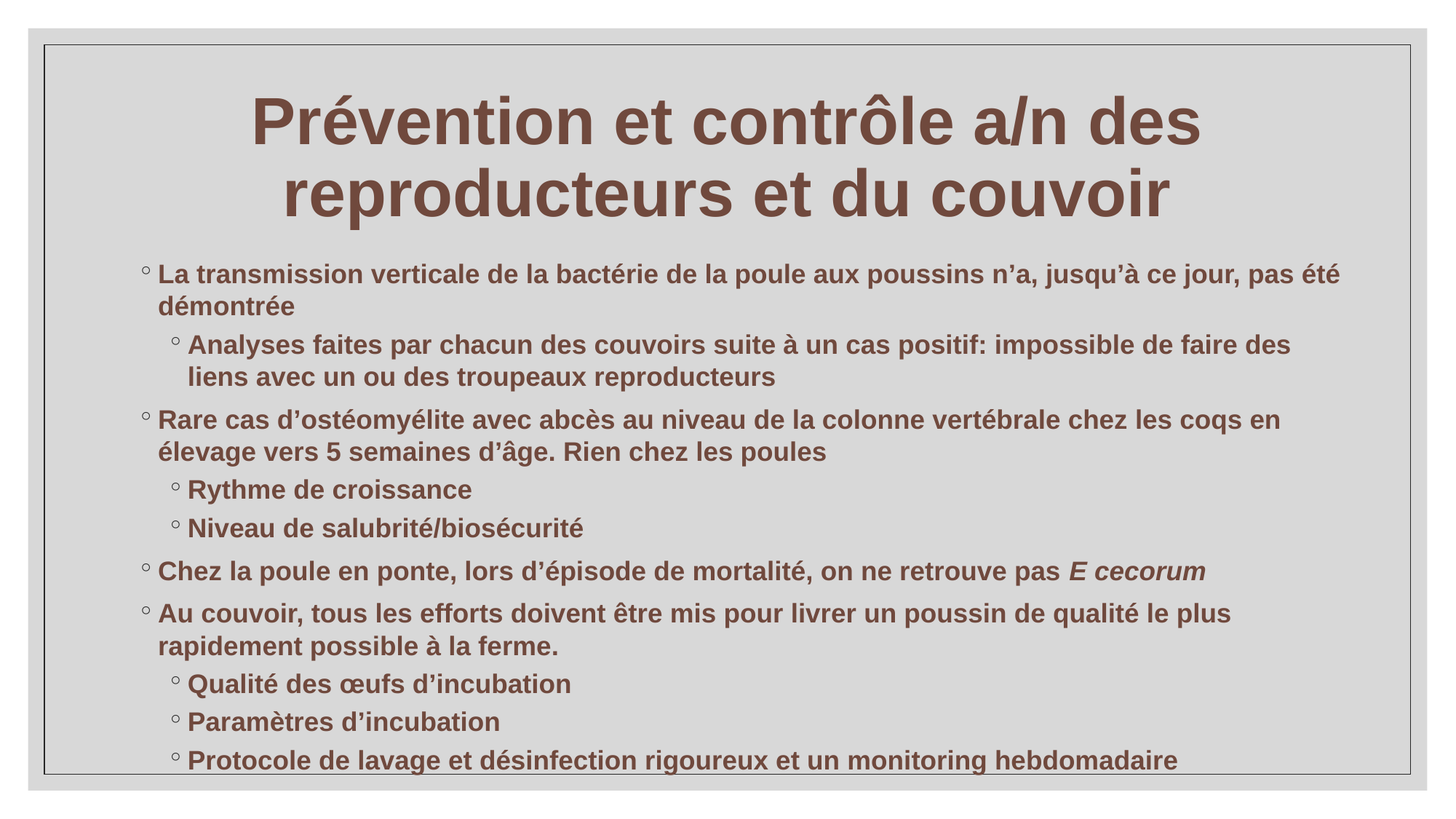

# Prévention et contrôle a/n des reproducteurs et du couvoir
La transmission verticale de la bactérie de la poule aux poussins n’a, jusqu’à ce jour, pas été démontrée
Analyses faites par chacun des couvoirs suite à un cas positif: impossible de faire des liens avec un ou des troupeaux reproducteurs
Rare cas d’ostéomyélite avec abcès au niveau de la colonne vertébrale chez les coqs en élevage vers 5 semaines d’âge. Rien chez les poules
Rythme de croissance
Niveau de salubrité/biosécurité
Chez la poule en ponte, lors d’épisode de mortalité, on ne retrouve pas E cecorum
Au couvoir, tous les efforts doivent être mis pour livrer un poussin de qualité le plus rapidement possible à la ferme.
Qualité des œufs d’incubation
Paramètres d’incubation
Protocole de lavage et désinfection rigoureux et un monitoring hebdomadaire